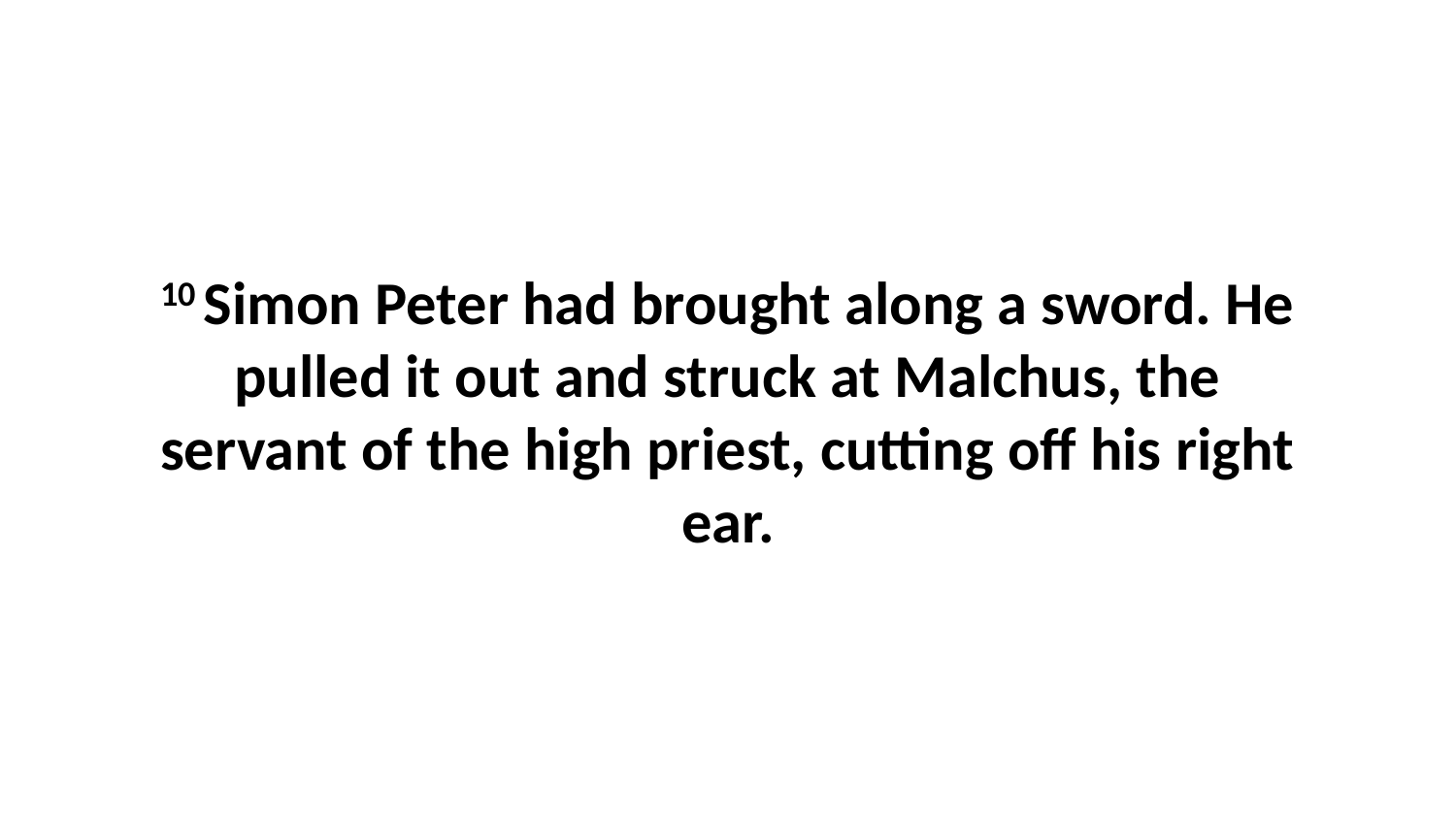

10 Simon Peter had brought along a sword. He pulled it out and struck at Malchus, the servant of the high priest, cutting off his right ear.